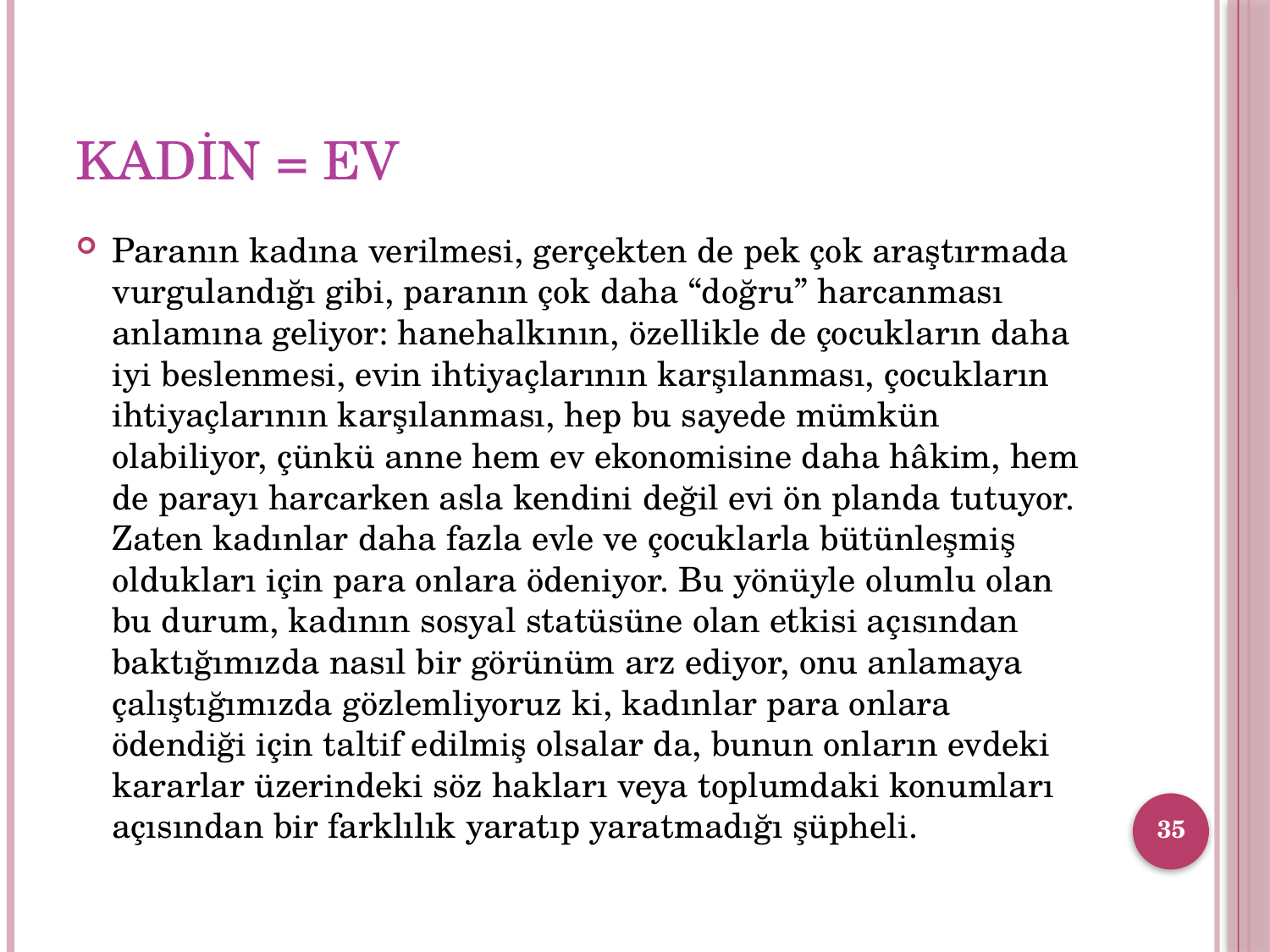

# Kadin = Ev
Paranın kadına verilmesi, gerçekten de pek çok araştırmada vurgulandığı gibi, paranın çok daha “doğru” harcanması anlamına geliyor: hanehalkının, özellikle de çocukların daha iyi beslenmesi, evin ihtiyaçlarının karşılanması, çocukların ihtiyaçlarının karşılanması, hep bu sayede mümkün olabiliyor, çünkü anne hem ev ekonomisine daha hâkim, hem de parayı harcarken asla kendini değil evi ön planda tutuyor. Zaten kadınlar daha fazla evle ve çocuklarla bütünleşmiş oldukları için para onlara ödeniyor. Bu yönüyle olumlu olan bu durum, kadının sosyal statüsüne olan etkisi açısından baktığımızda nasıl bir görünüm arz ediyor, onu anlamaya çalıştığımızda gözlemliyoruz ki, kadınlar para onlara ödendiği için taltif edilmiş olsalar da, bunun onların evdeki kararlar üzerindeki söz hakları veya toplumdaki konumları açısından bir farklılık yaratıp yaratmadığı şüpheli.

35